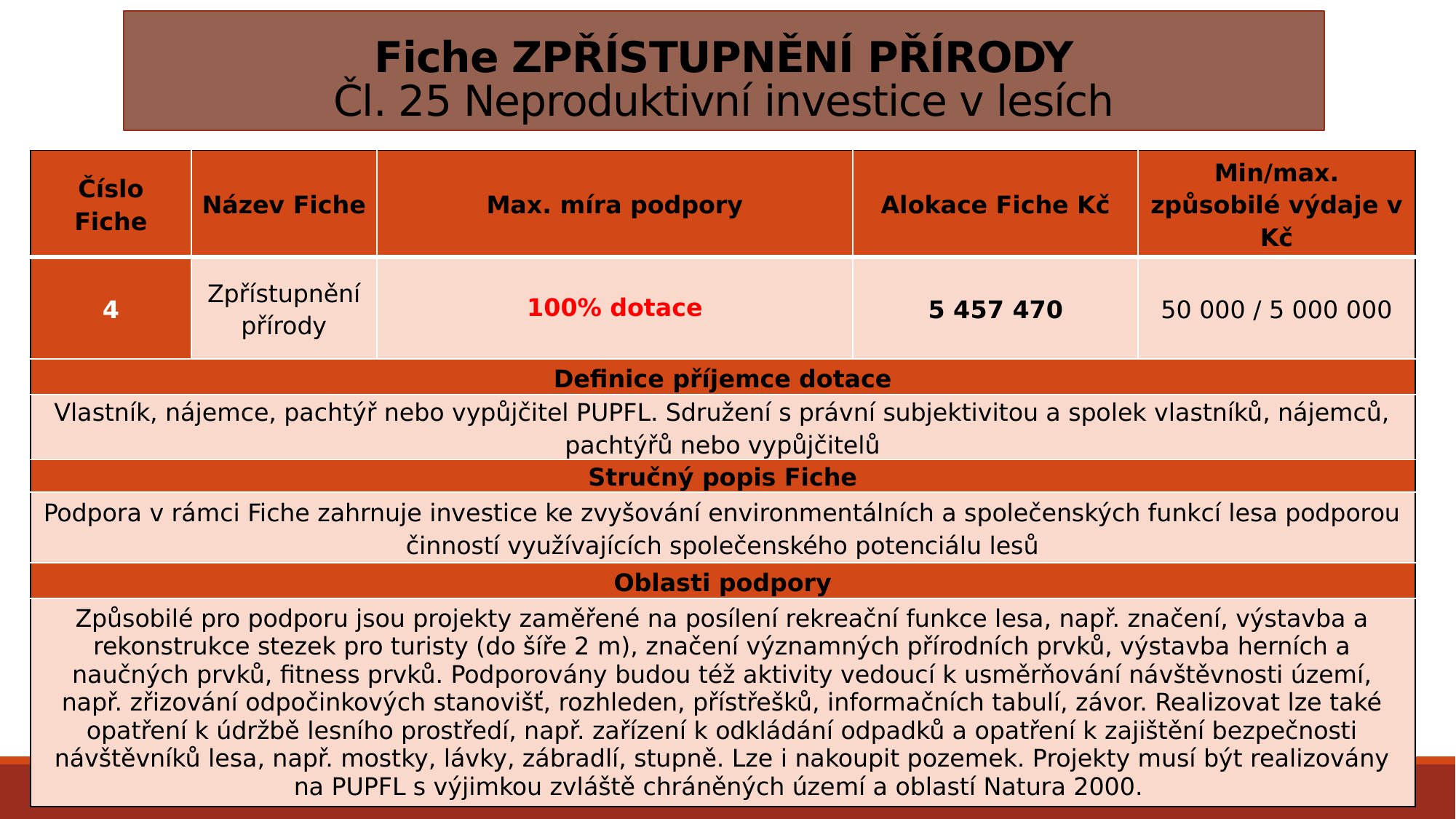

Fiche ZPŘÍSTUPNĚNÍ PŘÍRODY
Čl. 25 Neproduktivní investice v lesích
| Číslo Fiche | Název Fiche | Max. míra podpory | Alokace Fiche Kč | Min/max. způsobilé výdaje v Kč |
| --- | --- | --- | --- | --- |
| 4 | Zpřístupnění přírody | 100% dotace | 5 457 470 | 50 000 / 5 000 000 |
| Definice příjemce dotace |  |  |  |  |
| Vlastník, nájemce, pachtýř nebo vypůjčitel PUPFL. Sdružení s právní subjektivitou a spolek vlastníků, nájemců, pachtýřů nebo vypůjčitelů |  |  |  |  |
| Stručný popis Fiche |  |  |  |  |
| Podpora v rámci Fiche zahrnuje investice ke zvyšování environmentálních a společenských funkcí lesa podporou činností využívajících společenského potenciálu lesů |  |  |  |  |
| Oblasti podpory |  |  |  |  |
| Způsobilé pro podporu jsou projekty zaměřené na posílení rekreační funkce lesa, např. značení, výstavba a rekonstrukce stezek pro turisty (do šíře 2 m), značení významných přírodních prvků, výstavba herních a naučných prvků, fitness prvků. Podporovány budou též aktivity vedoucí k usměrňování návštěvnosti území, např. zřizování odpočinkových stanovišť, rozhleden, přístřešků, informačních tabulí, závor. Realizovat lze také opatření k údržbě lesního prostředí, např. zařízení k odkládání odpadků a opatření k zajištění bezpečnosti návštěvníků lesa, např. mostky, lávky, zábradlí, stupně. Lze i nakoupit pozemek. Projekty musí být realizovány na PUPFL s výjimkou zvláště chráněných území a oblastí Natura 2000. |  |  |  |  |